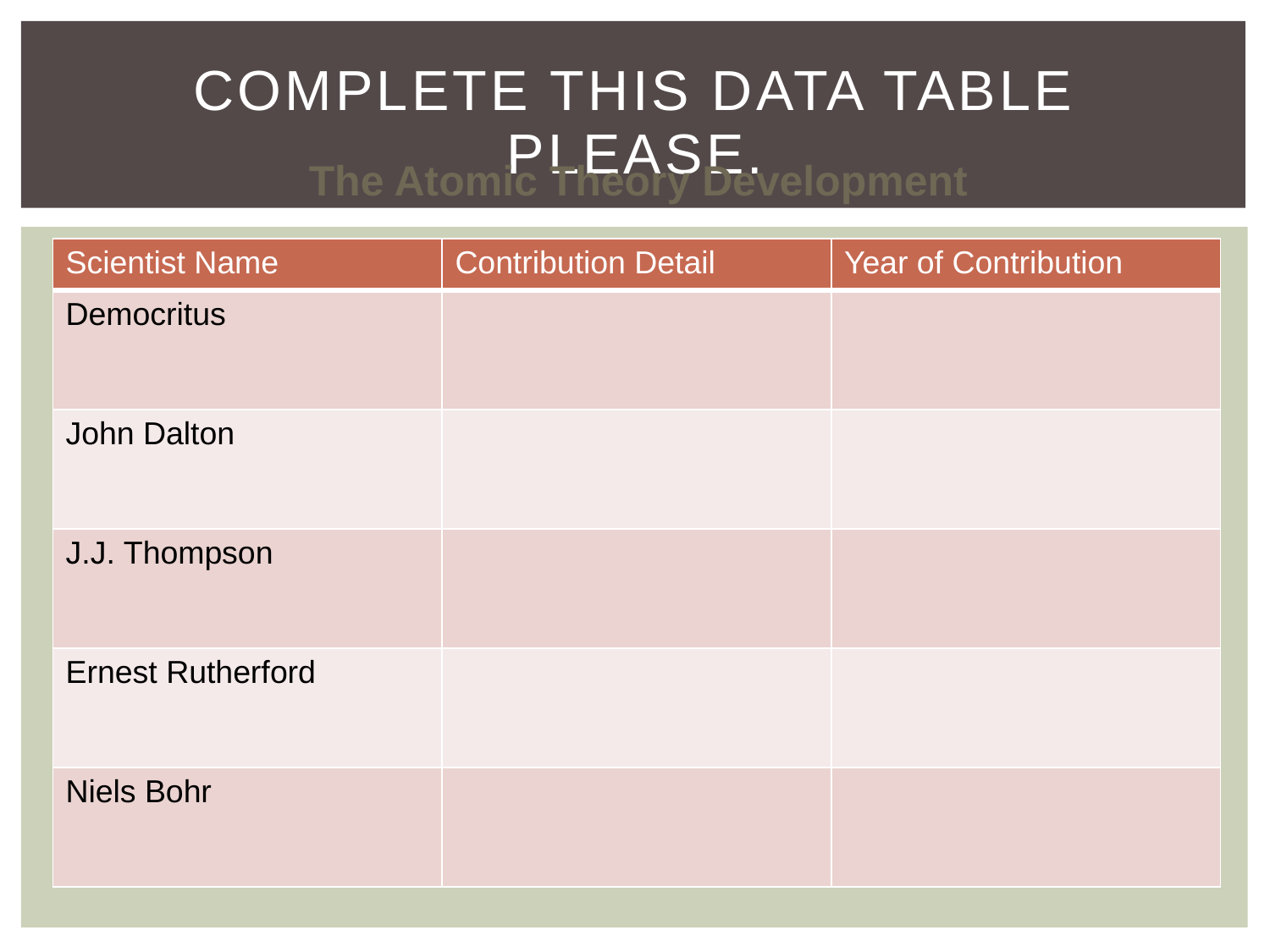

# Complete this data table please.
The Atomic Theory Development
| Scientist Name | Contribution Detail | Year of Contribution |
| --- | --- | --- |
| Democritus |  |  |
| John Dalton |  |  |
| J.J. Thompson |  |  |
| Ernest Rutherford |  |  |
| Niels Bohr |  |  |